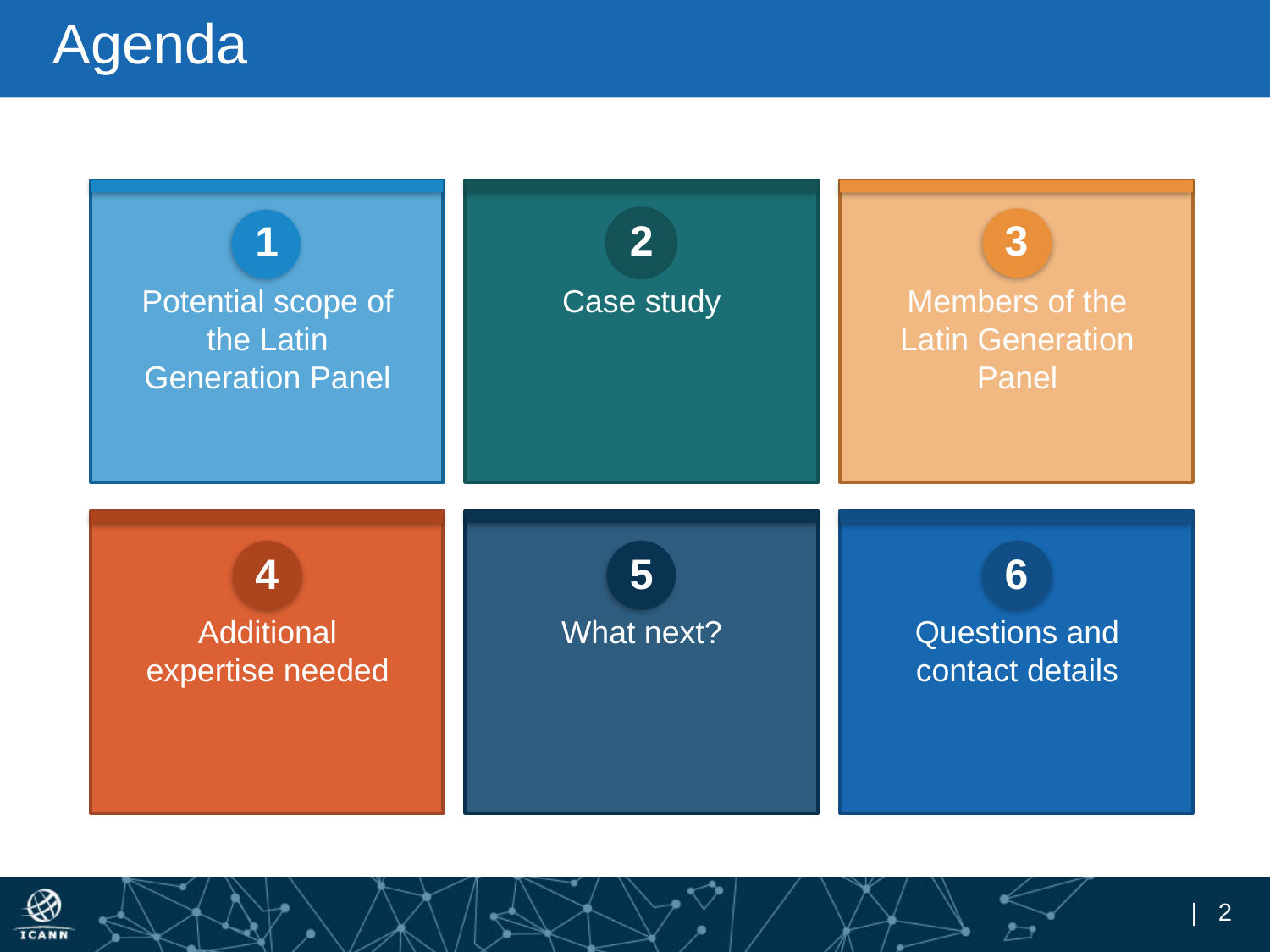

# Agenda

2
3

1

Potential scope of the Latin Generation Panel
Case study
Members of the Latin Generation Panel

4

5

6

Additional expertise needed
What next?
Questions and contact details